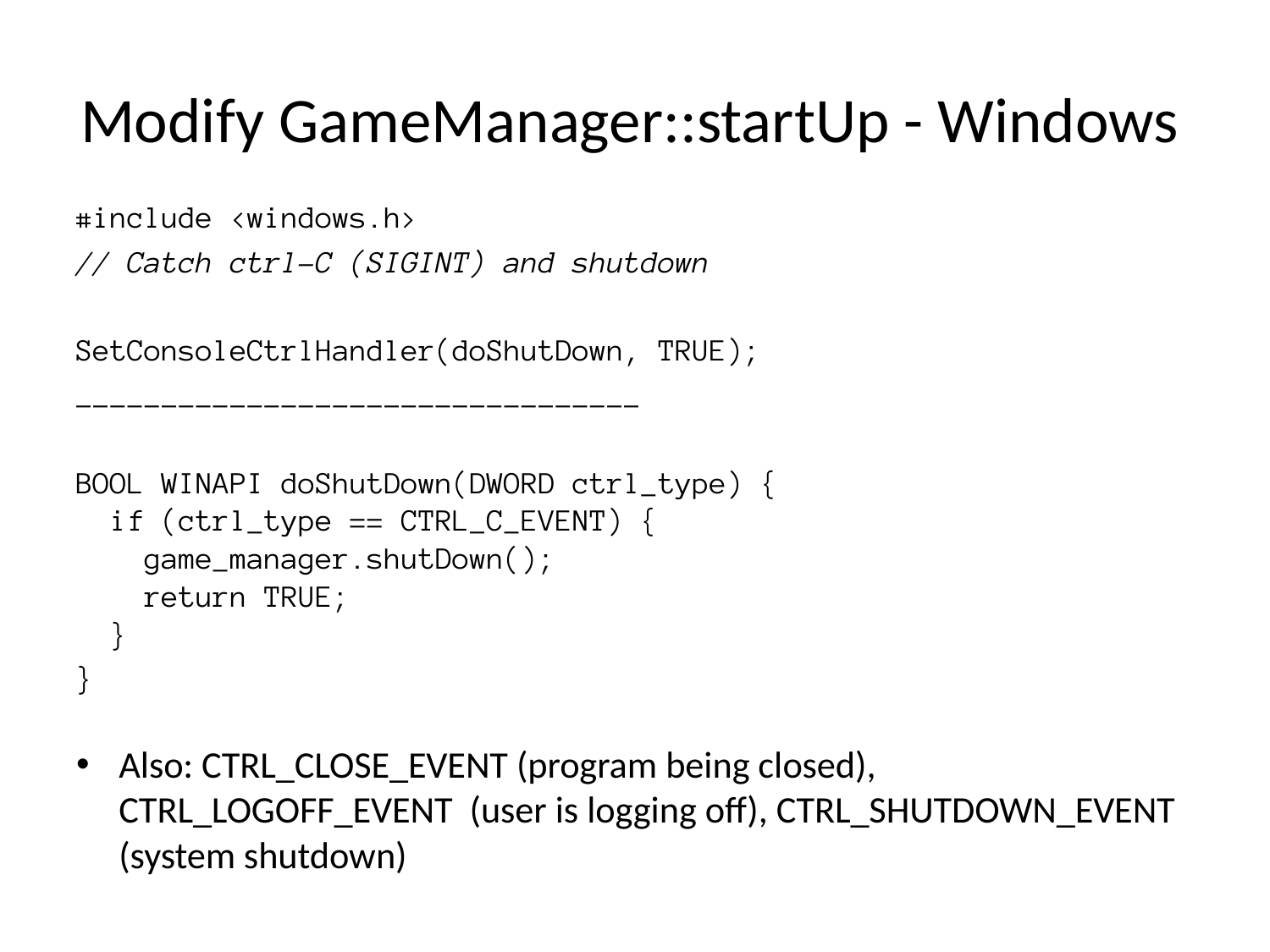

# Modify GameManager::startUp - Windows
#include <windows.h>
// Catch ctrl-C (SIGINT) and shutdown

SetConsoleCtrlHandler(doShutDown, TRUE);
_________________________________

BOOL WINAPI doShutDown(DWORD ctrl_type) {
  if (ctrl_type == CTRL_C_EVENT) {
    game_manager.shutDown();
    return TRUE;
  }
}
Also: CTRL_CLOSE_EVENT (program being closed), CTRL_LOGOFF_EVENT  (user is logging off), CTRL_SHUTDOWN_EVENT (system shutdown)